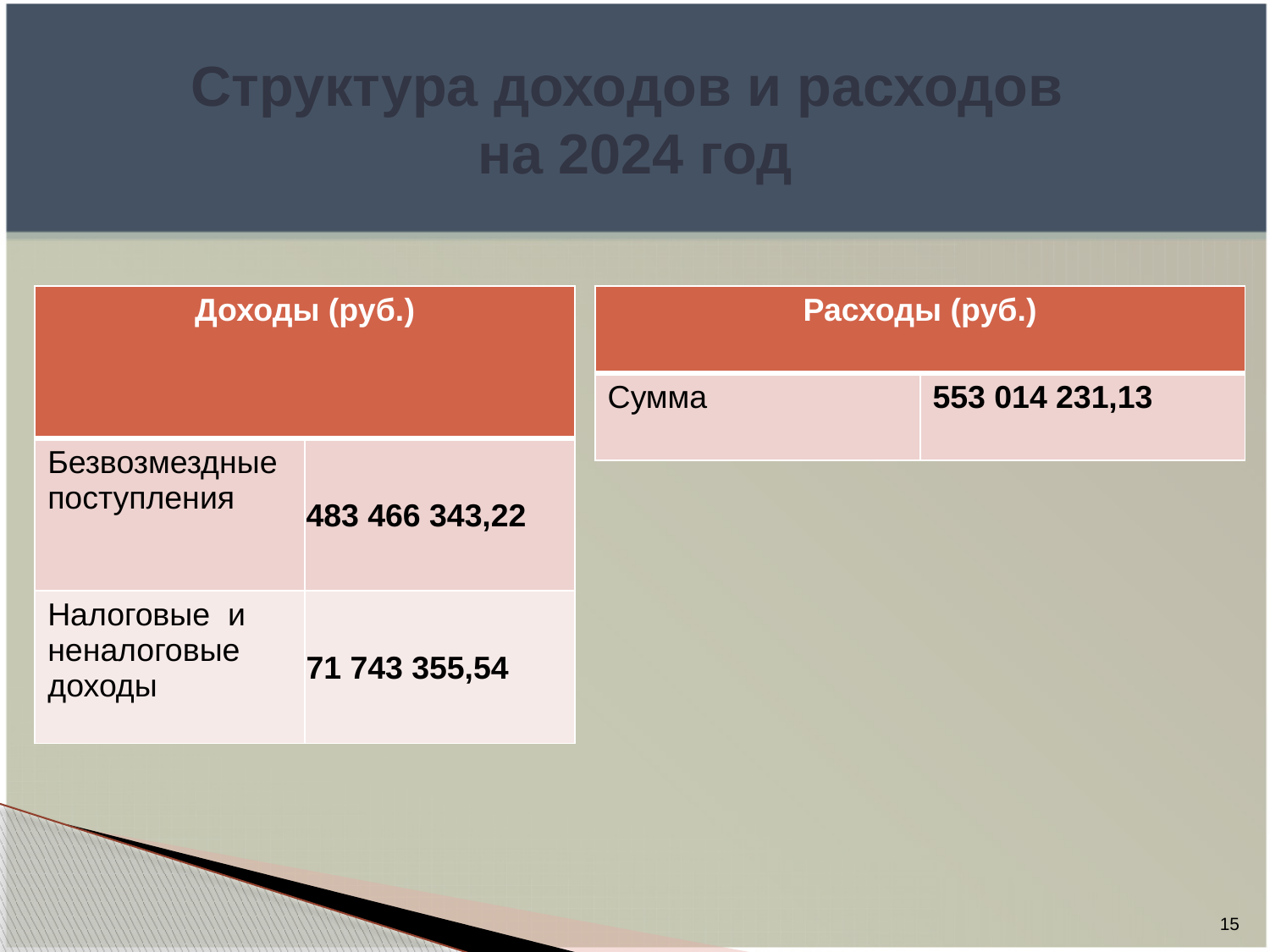

# Структура доходов и расходов на 2024 год
| Доходы (руб.) |  |
| --- | --- |
| Безвозмездные поступления | 483 466 343,22 |
| Налоговые и неналоговые доходы | 71 743 355,54 |
| Расходы (руб.) |  |
| --- | --- |
| Сумма | 553 014 231,13 |
15